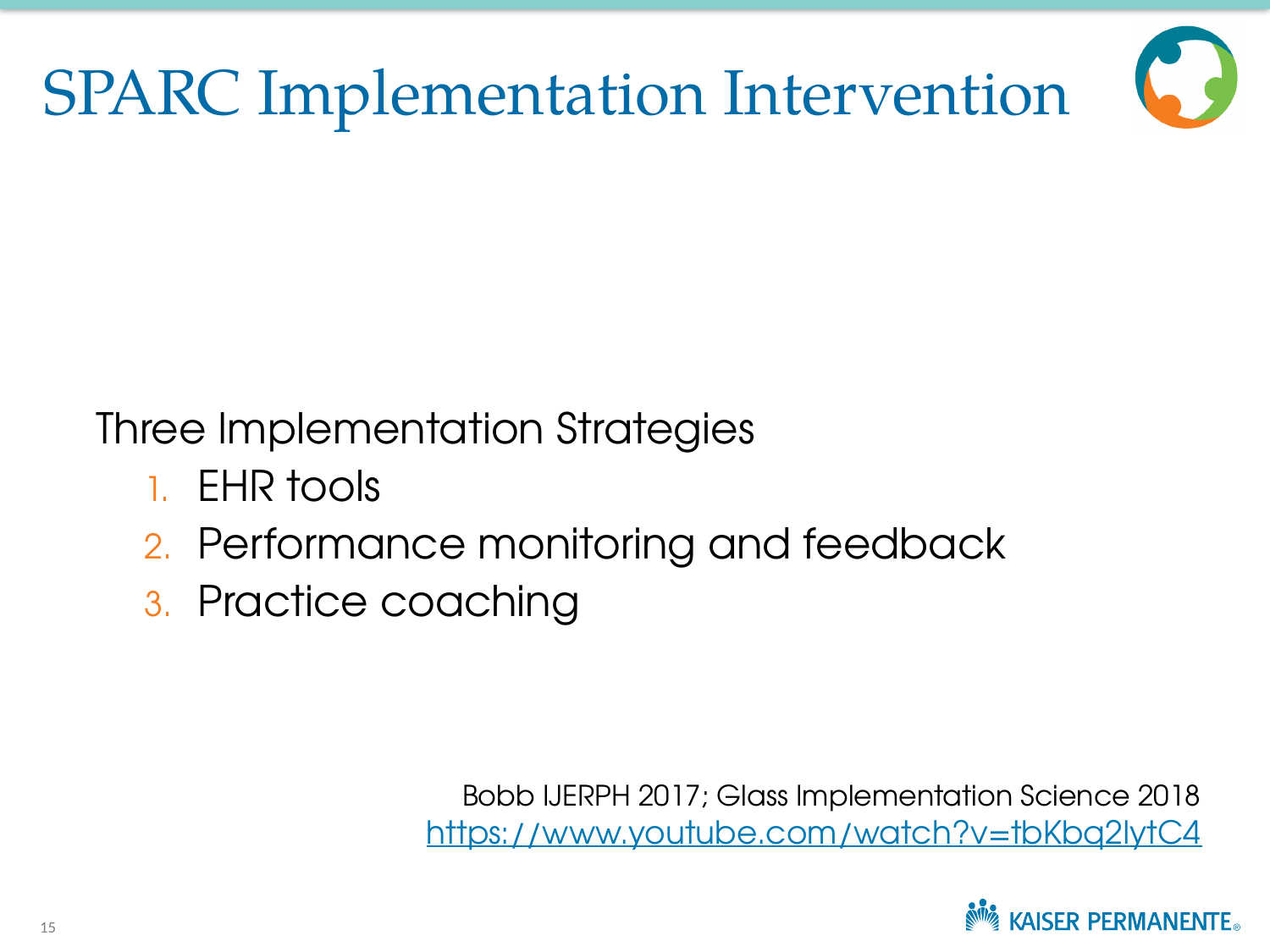

# SPARC Implementation Intervention

Three Implementation Strategies
EHR tools
Performance monitoring and feedback
Practice coaching

Bobb IJERPH 2017; Glass Implementation Science 2018
https://www.youtube.com/watch?v=tbKbq2IytC4

15